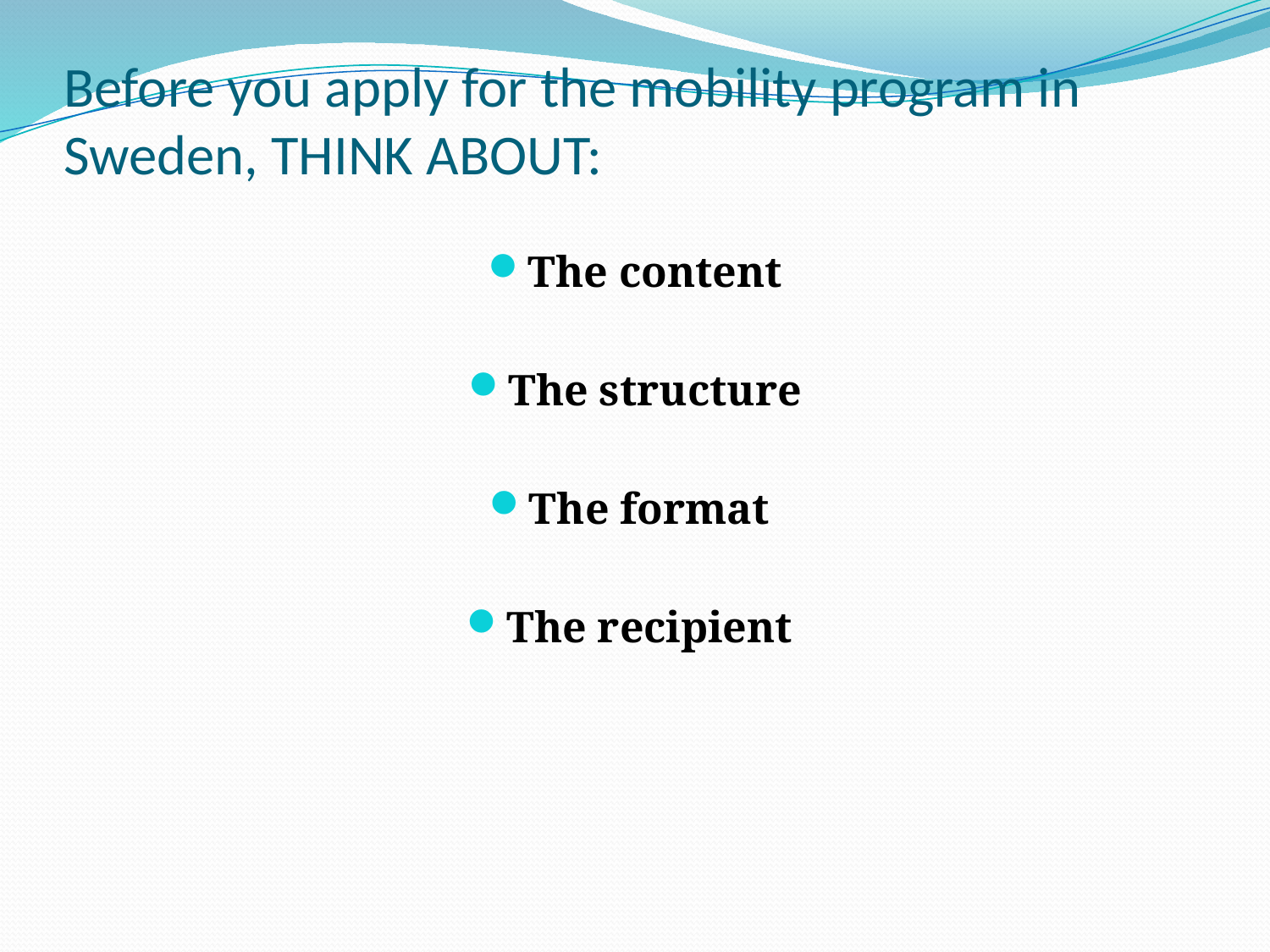

# Before you apply for the mobility program in Sweden, THINK ABOUT:

The content

The structure

The format

The recipient